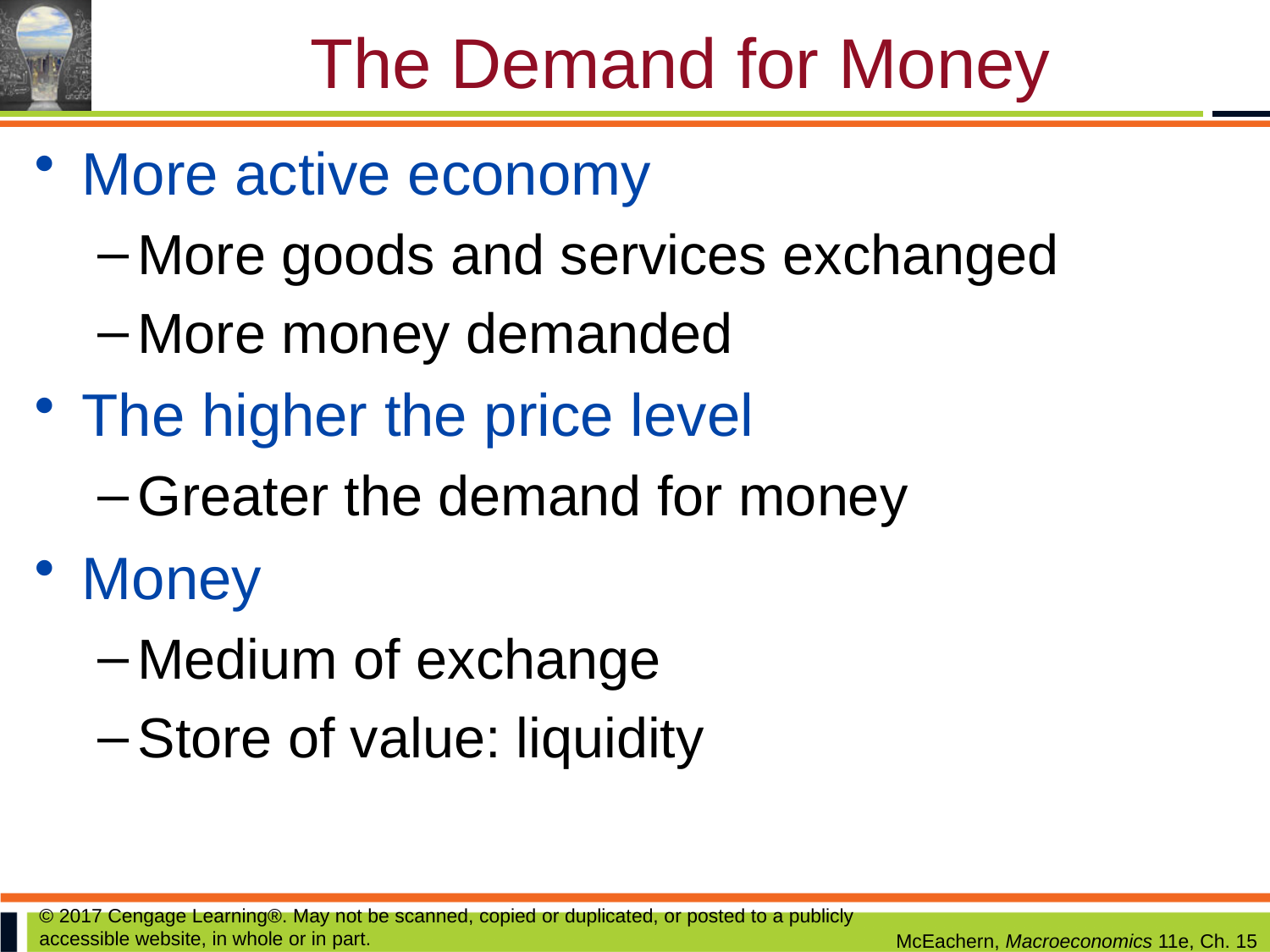

# The Demand for Money
More active economy
More goods and services exchanged
More money demanded
The higher the price level
Greater the demand for money
Money
Medium of exchange
Store of value: liquidity
© 2017 Cengage Learning®. May not be scanned, copied or duplicated, or posted to a publicly accessible website, in whole or in part.